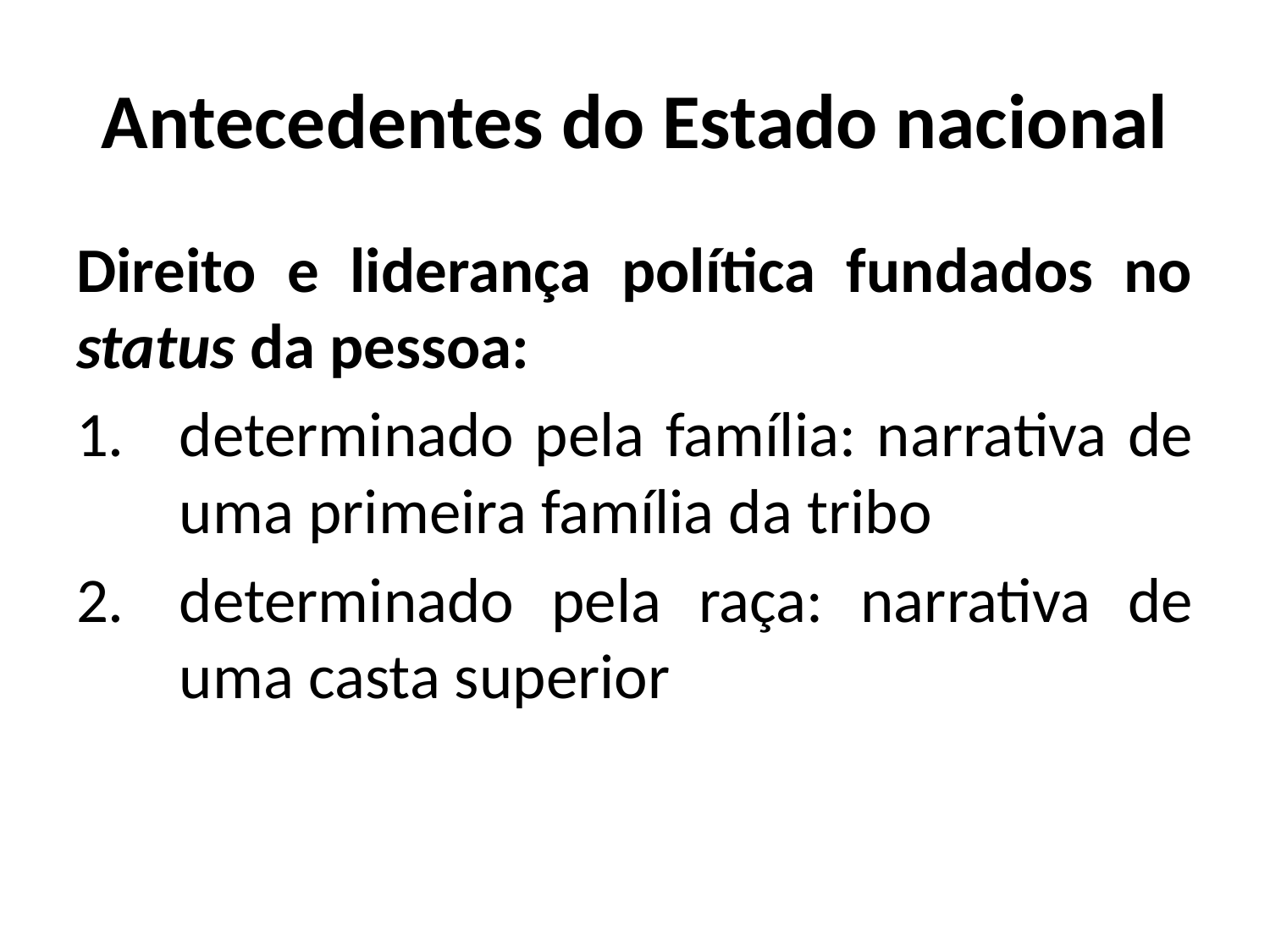

# Antecedentes do Estado nacional
Direito e liderança política fundados no status da pessoa:
determinado pela família: narrativa de uma primeira família da tribo
determinado pela raça: narrativa de uma casta superior